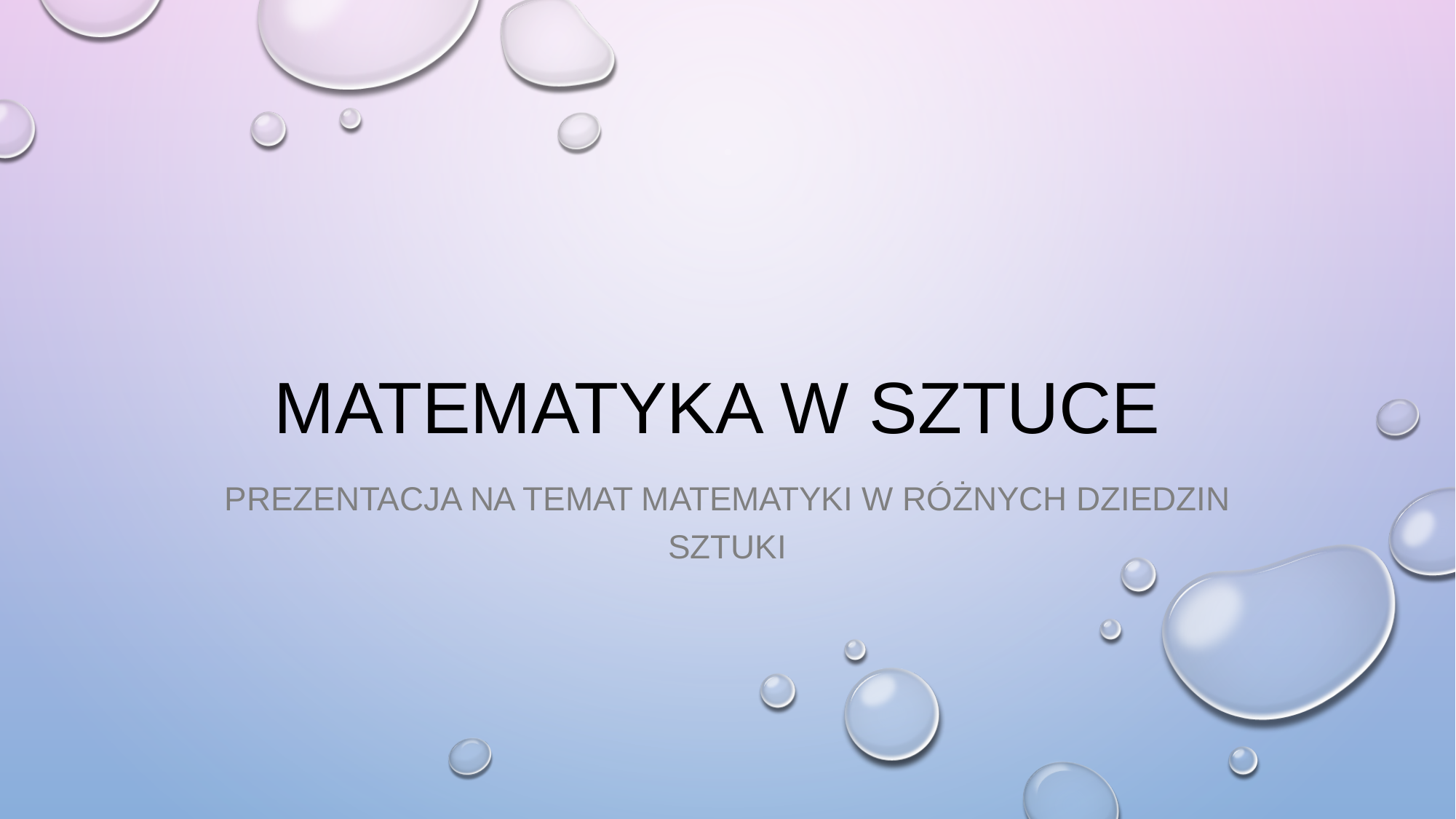

# Matematyka w sztuce
Prezentacja na temat matematyki w różnych dziedzin sztuki